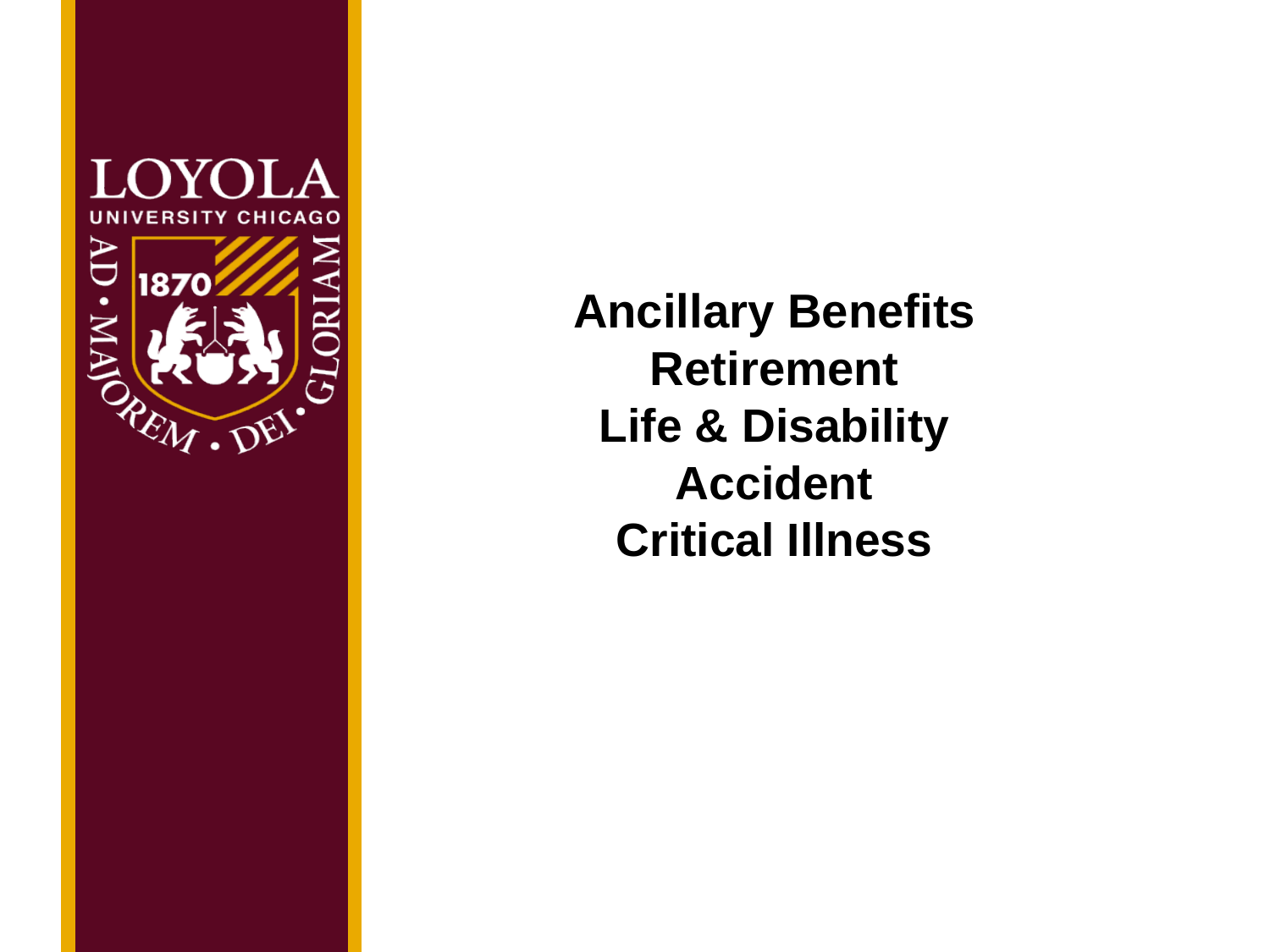

Ancillary Benefits
Retirement
Life & Disability
Accident
Critical Illness